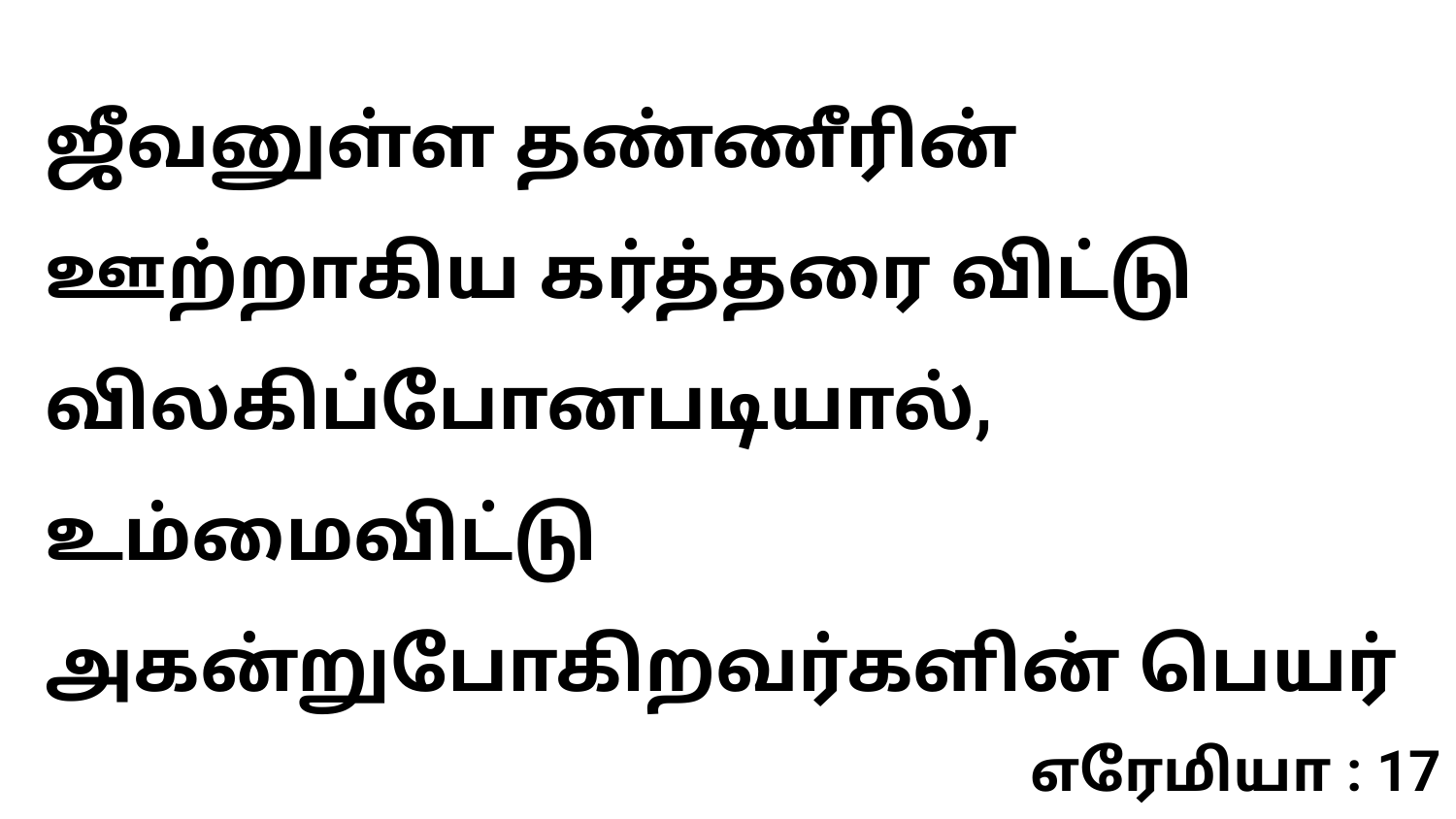

ஜீவனுள்ள தண்ணீரின் ஊற்றாகிய கர்த்தரை விட்டு விலகிப்போனபடியால், உம்மைவிட்டு அகன்றுபோகிறவர்களின் பெயர்
எரேமியா : 17